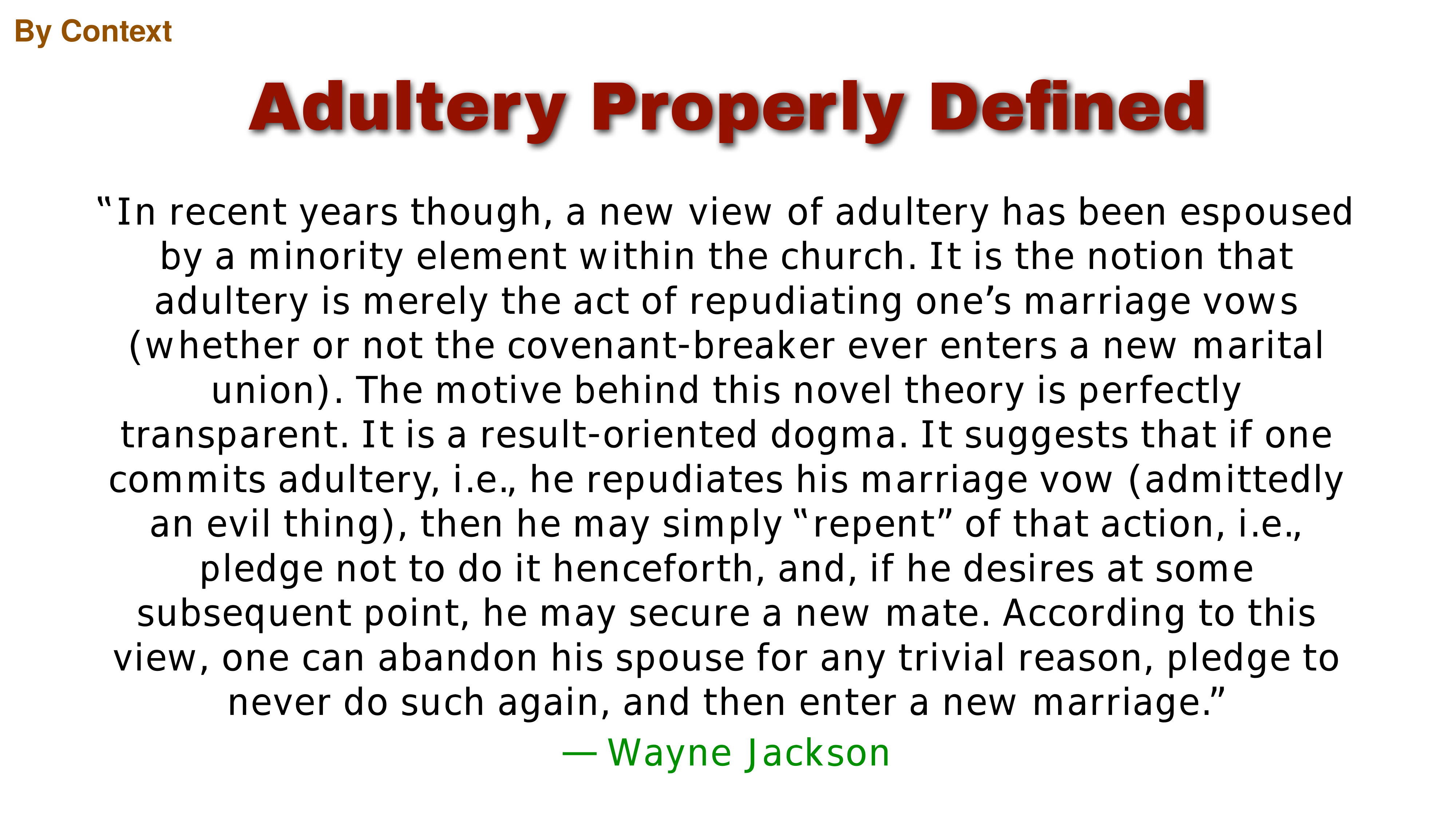

By Context
Adultery Properly Defined
“In recent years though, a new view of adultery has been espoused by a minority element within the church. It is the notion that adultery is merely the act of repudiating one’s marriage vows (whether or not the covenant-breaker ever enters a new marital union). The motive behind this novel theory is perfectly transparent. It is a result-oriented dogma. It suggests that if one commits adultery, i.e., he repudiates his marriage vow (admittedly an evil thing), then he may simply “repent” of that action, i.e., pledge not to do it henceforth, and, if he desires at some subsequent point, he may secure a new mate. According to this view, one can abandon his spouse for any trivial reason, pledge to never do such again, and then enter a new marriage.”
— Wayne Jackson